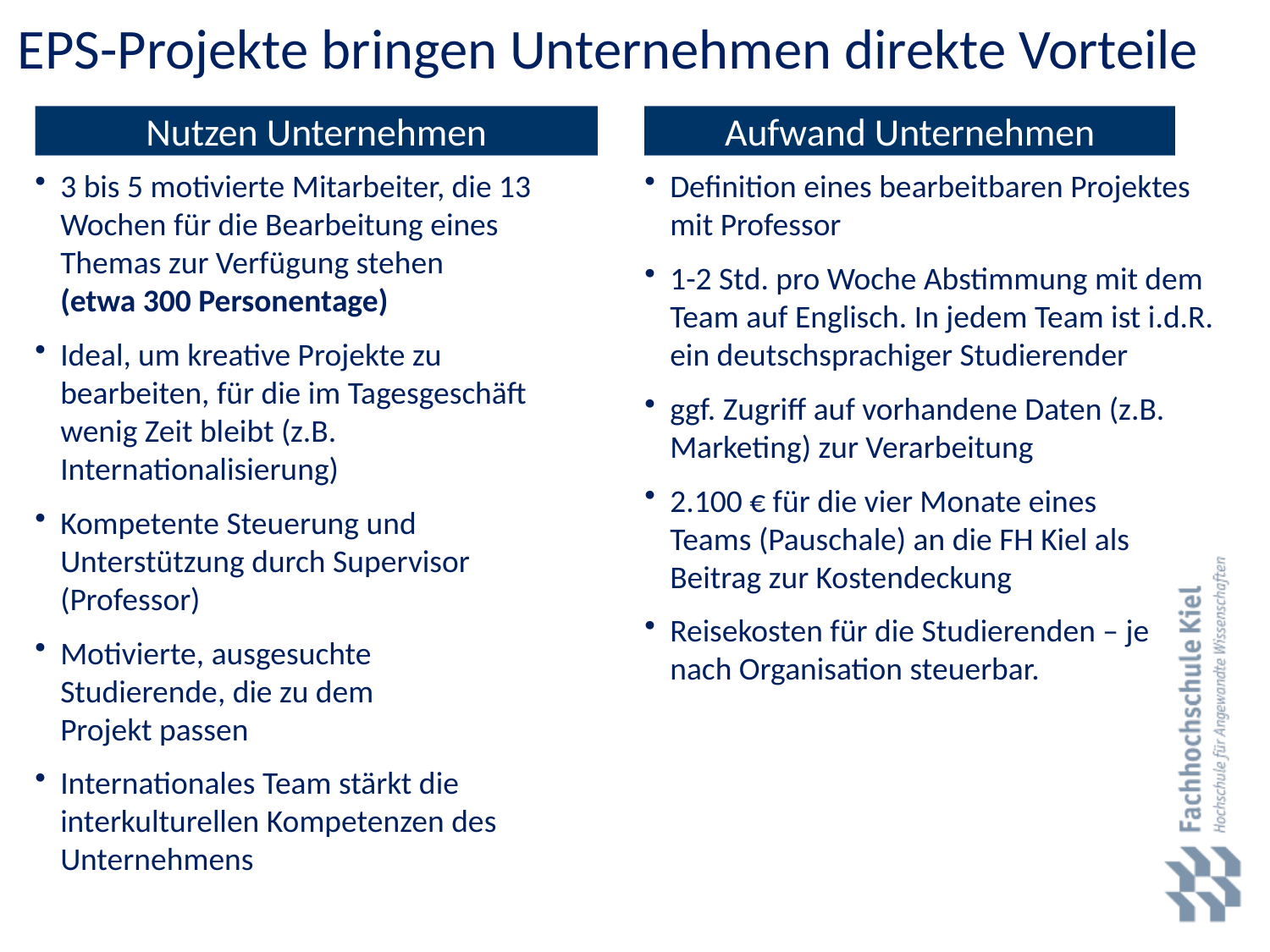

# EPS-Projekte bringen Unternehmen direkte Vorteile
Nutzen Unternehmen
Aufwand Unternehmen
3 bis 5 motivierte Mitarbeiter, die 13 Wochen für die Bearbeitung eines Themas zur Verfügung stehen
(etwa 300 Personentage)
Ideal, um kreative Projekte zu bearbeiten, für die im Tagesgeschäft wenig Zeit bleibt (z.B. Internationalisierung)
Kompetente Steuerung und Unterstützung durch Supervisor (Professor)
Motivierte, ausgesuchte
Studierende, die zu dem
Projekt passen
Internationales Team stärkt die interkulturellen Kompetenzen des Unternehmens
Definition eines bearbeitbaren Projektes mit Professor
1-2 Std. pro Woche Abstimmung mit dem Team auf Englisch. In jedem Team ist i.d.R. ein deutschsprachiger Studierender
ggf. Zugriff auf vorhandene Daten (z.B. Marketing) zur Verarbeitung
2.100 € für die vier Monate eines
Teams (Pauschale) an die FH Kiel als Beitrag zur Kostendeckung
Reisekosten für die Studierenden – je nach Organisation steuerbar.